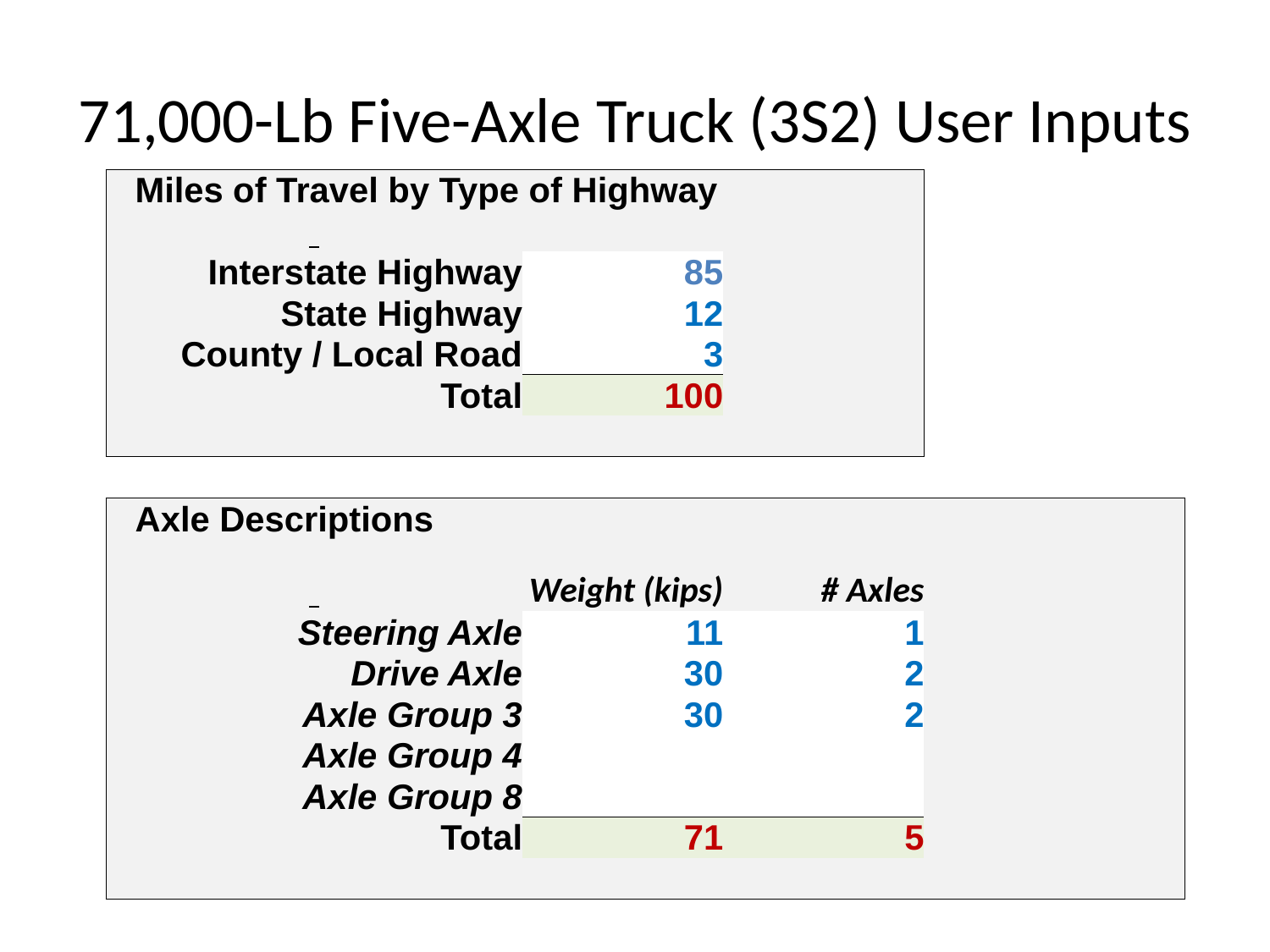

# 71,000-Lb Five-Axle Truck (3S2) User Inputs
| Miles of Travel by Type of Highway |  |  |  |
| --- | --- | --- | --- |
|  |  |  |  |
| Interstate Highway | 85 |  |  |
| State Highway | 12 |  |  |
| County / Local Road | 3 |  |  |
| Total | 100 |  |  |
|  |  |  |  |
|  |  |  |  |
| Axle Descriptions |  |  |  |
|  | Weight (kips) | # Axles |  |
| Steering Axle | 11 | 1 |  |
| Drive Axle | 30 | 2 |  |
| Axle Group 3 | 30 | 2 |  |
| Axle Group 4 |  |  |  |
| Axle Group 8 |  |  |  |
| Total | 71 | 5 |  |
|  |  |  |  |